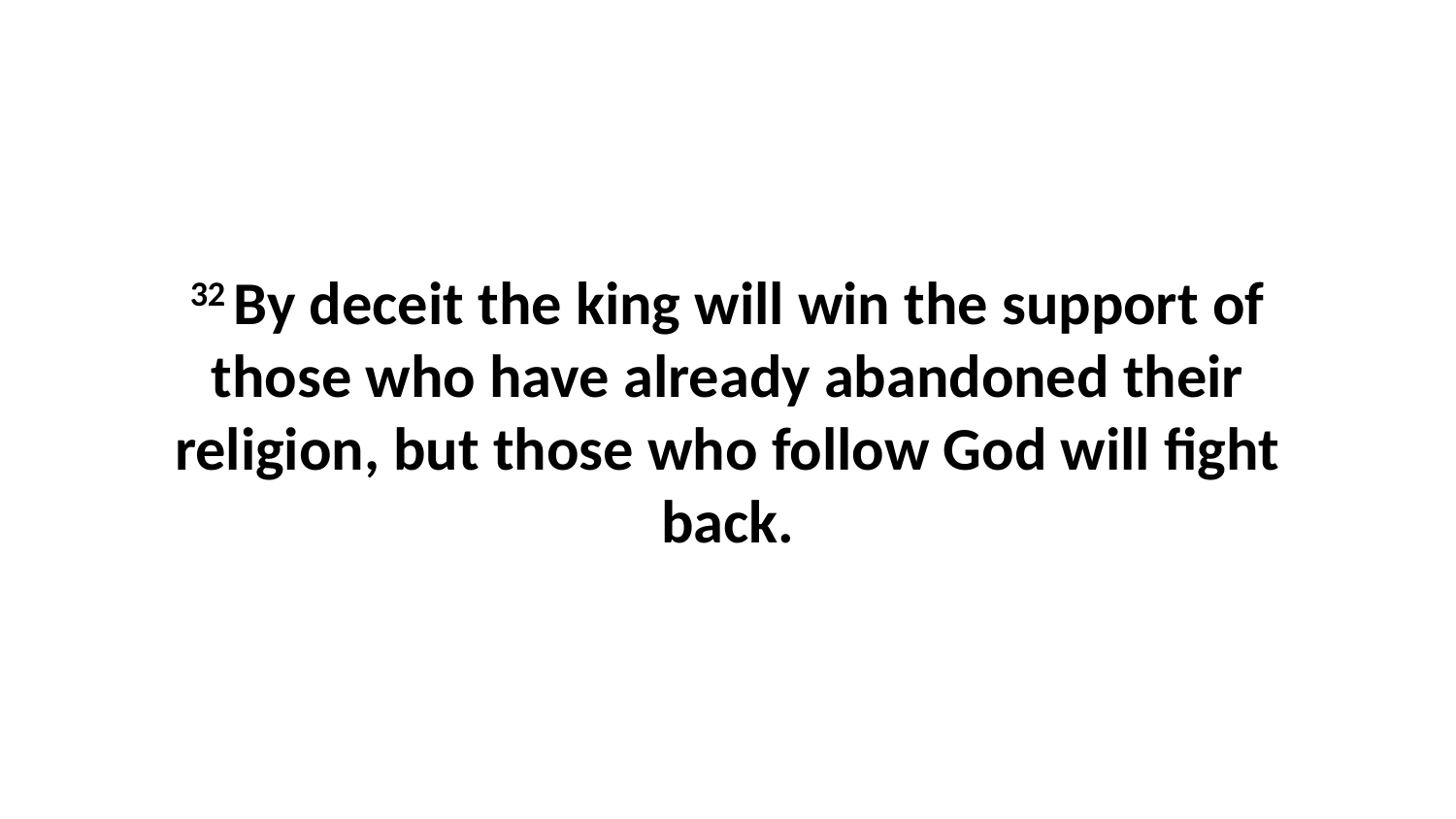

32 By deceit the king will win the support of those who have already abandoned their religion, but those who follow God will fight back.